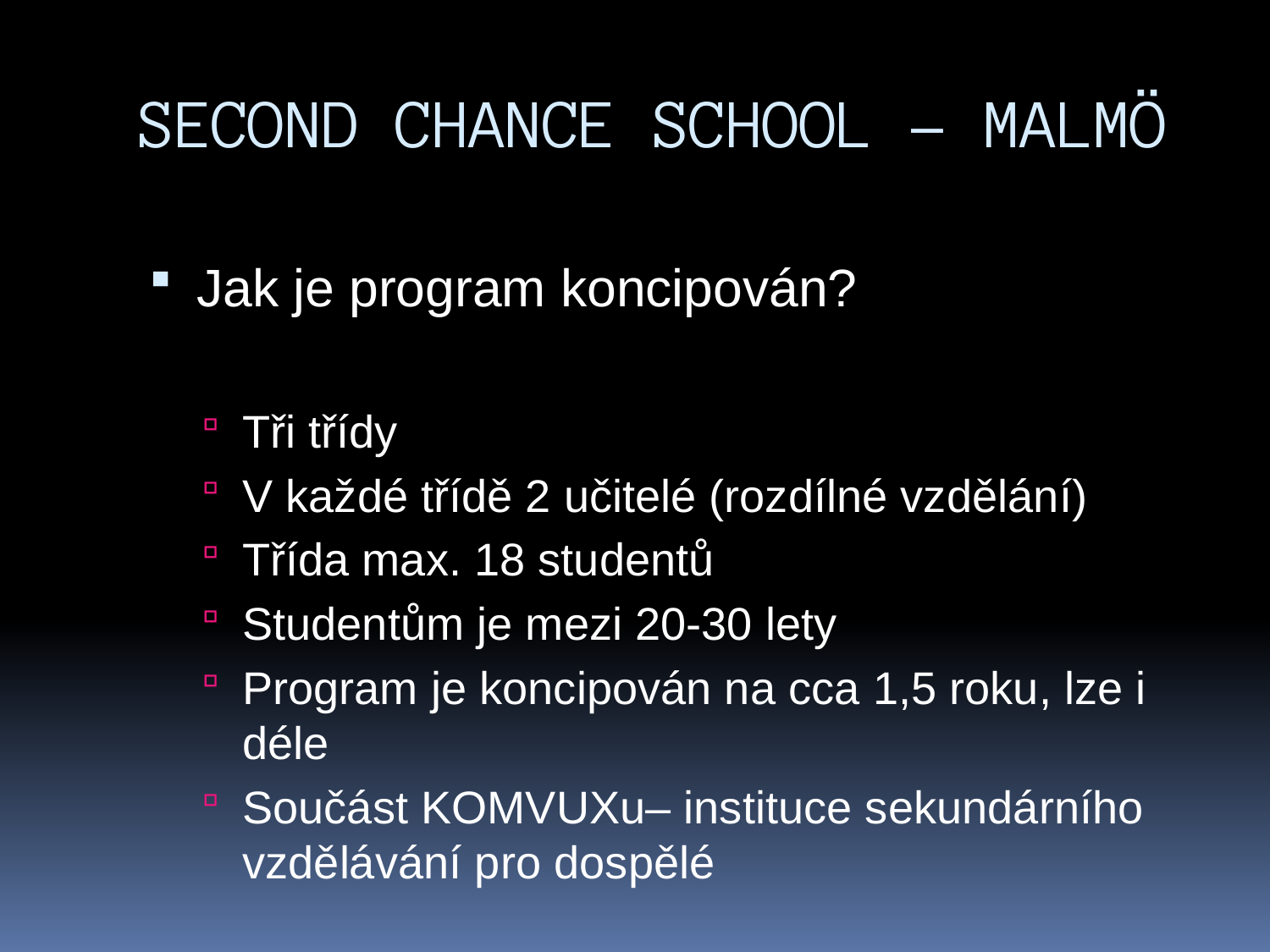

# SECOND CHANCE SCHOOL - MALMÖ
Jak je program koncipován?

Tři třídy
V každé třídě 2 učitelé (rozdílné vzdělání)
Třída max. 18 studentů
Studentům je mezi 20-30 lety
Program je koncipován na cca 1,5 roku, lze i déle
Součást KOMVUXu– instituce sekundárního vzdělávání pro dospělé